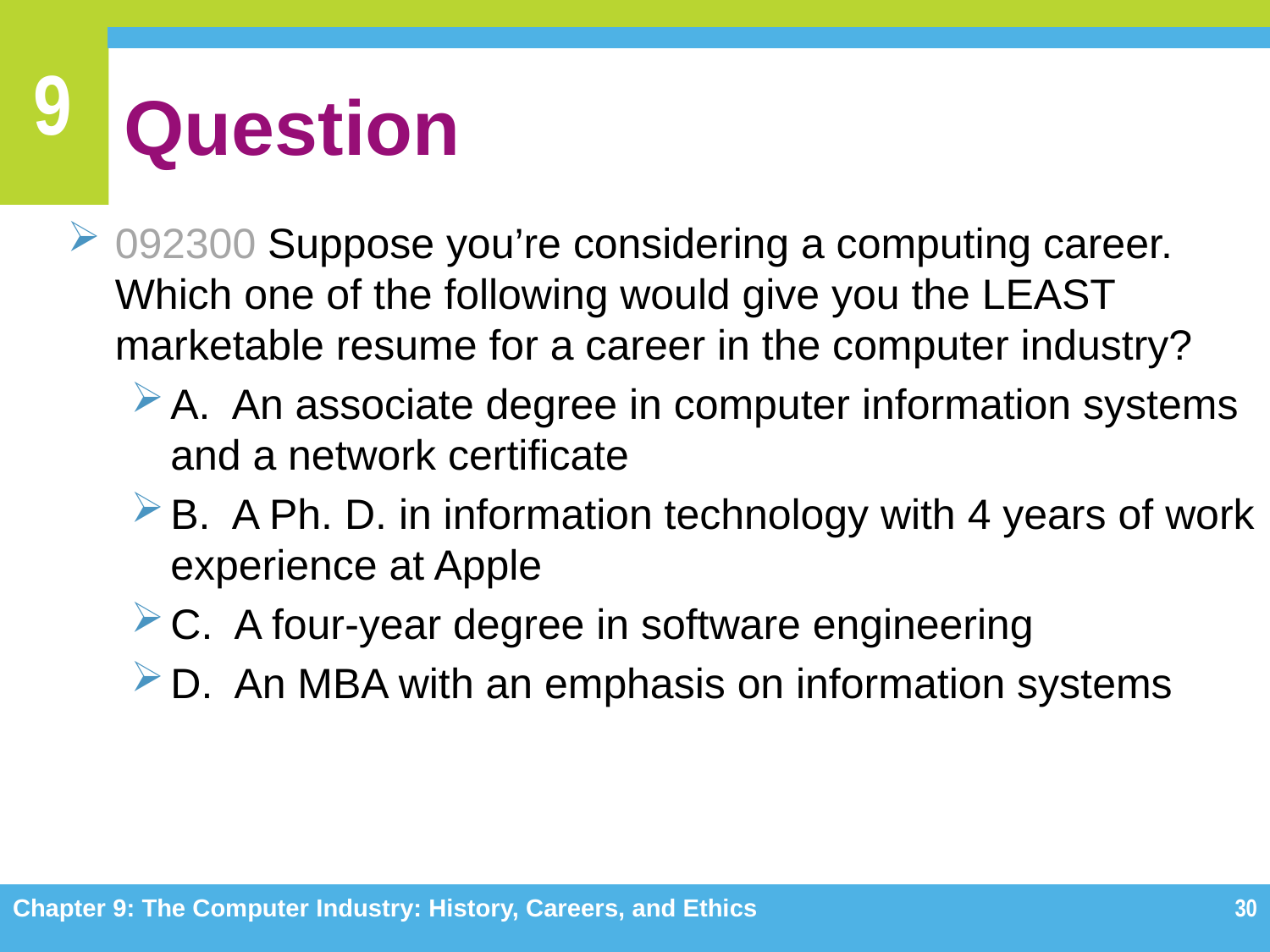

# Question
092300 Suppose you’re considering a computing career. Which one of the following would give you the LEAST marketable resume for a career in the computer industry?
A.  An associate degree in computer information systems and a network certificate
B.  A Ph. D. in information technology with 4 years of work experience at Apple
C.  A four-year degree in software engineering
D.  An MBA with an emphasis on information systems
Chapter 9: The Computer Industry: History, Careers, and Ethics
30